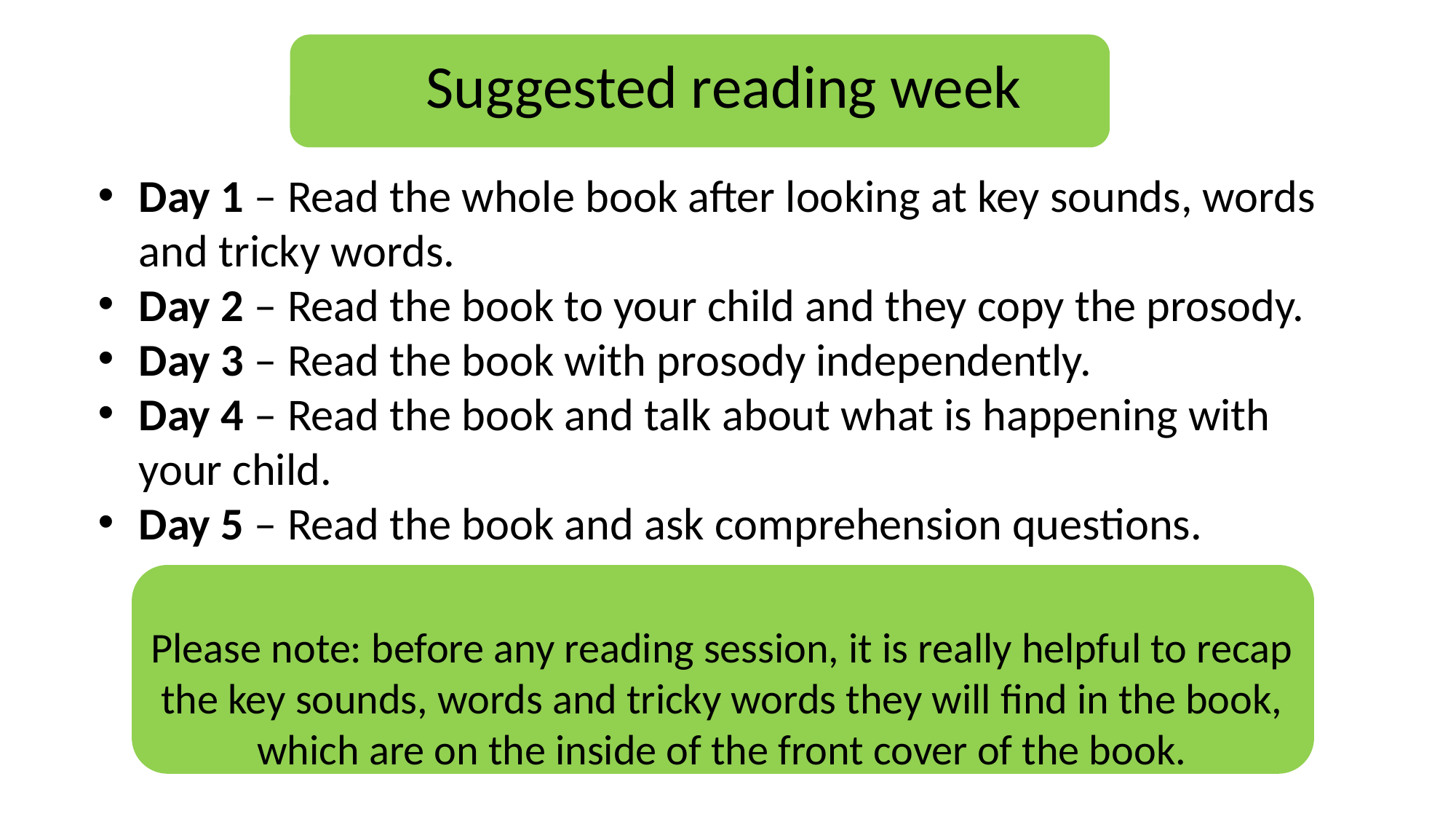

Suggested reading week
Day 1 – Read the whole book after looking at key sounds, words and tricky words.
Day 2 – Read the book to your child and they copy the prosody.
Day 3 – Read the book with prosody independently.
Day 4 – Read the book and talk about what is happening with your child.
Day 5 – Read the book and ask comprehension questions.

Please note: before any reading session, it is really helpful to recap the key sounds, words and tricky words they will find in the book, which are on the inside of the front cover of the book.